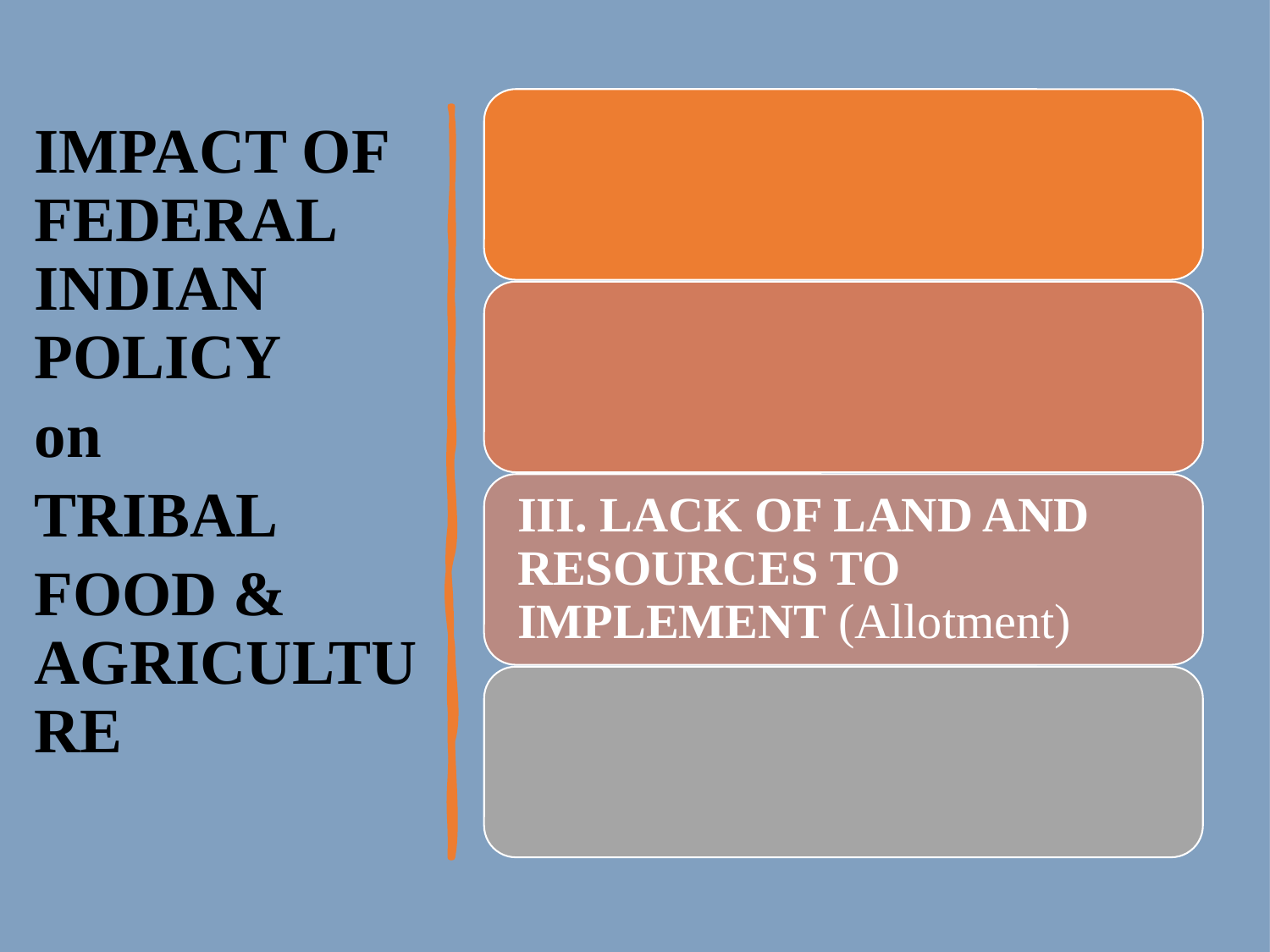

III. Lack of Land and Resources to Implement (Allotment)

Impact of Federal Indian Policy
on
Tribal
Food & Agriculture